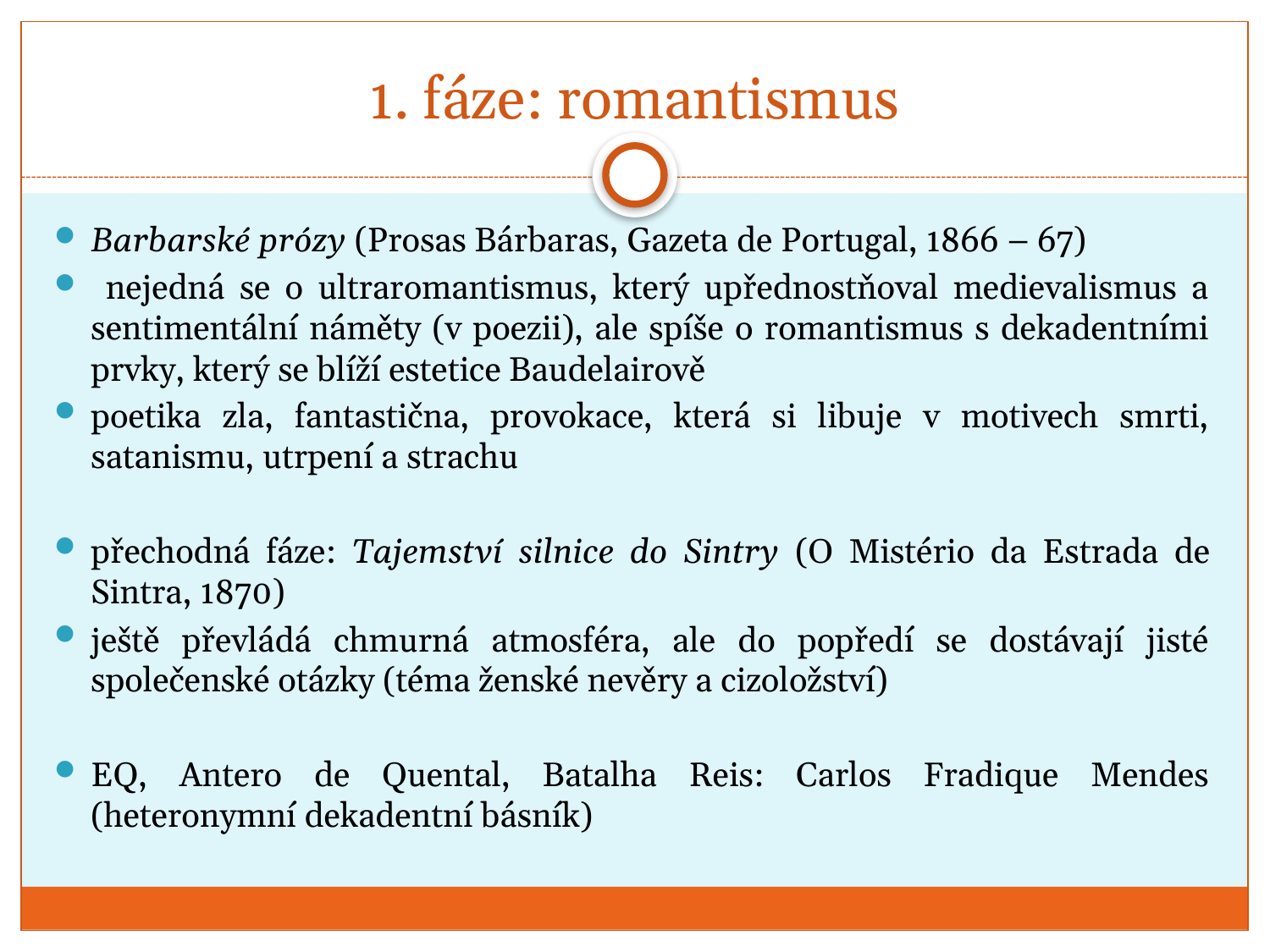

# 1. fáze: romantismus
Barbarské prózy (Prosas Bárbaras, Gazeta de Portugal, 1866 – 67)
 nejedná se o ultraromantismus, který upřednostňoval medievalismus a sentimentální náměty (v poezii), ale spíše o romantismus s dekadentními prvky, který se blíží estetice Baudelairově
poetika zla, fantastična, provokace, která si libuje v motivech smrti, satanismu, utrpení a strachu

přechodná fáze: Tajemství silnice do Sintry (O Mistério da Estrada de Sintra, 1870)
ještě převládá chmurná atmosféra, ale do popředí se dostávají jisté společenské otázky (téma ženské nevěry a cizoložství)

EQ, Antero de Quental, Batalha Reis: Carlos Fradique Mendes (heteronymní dekadentní básník)